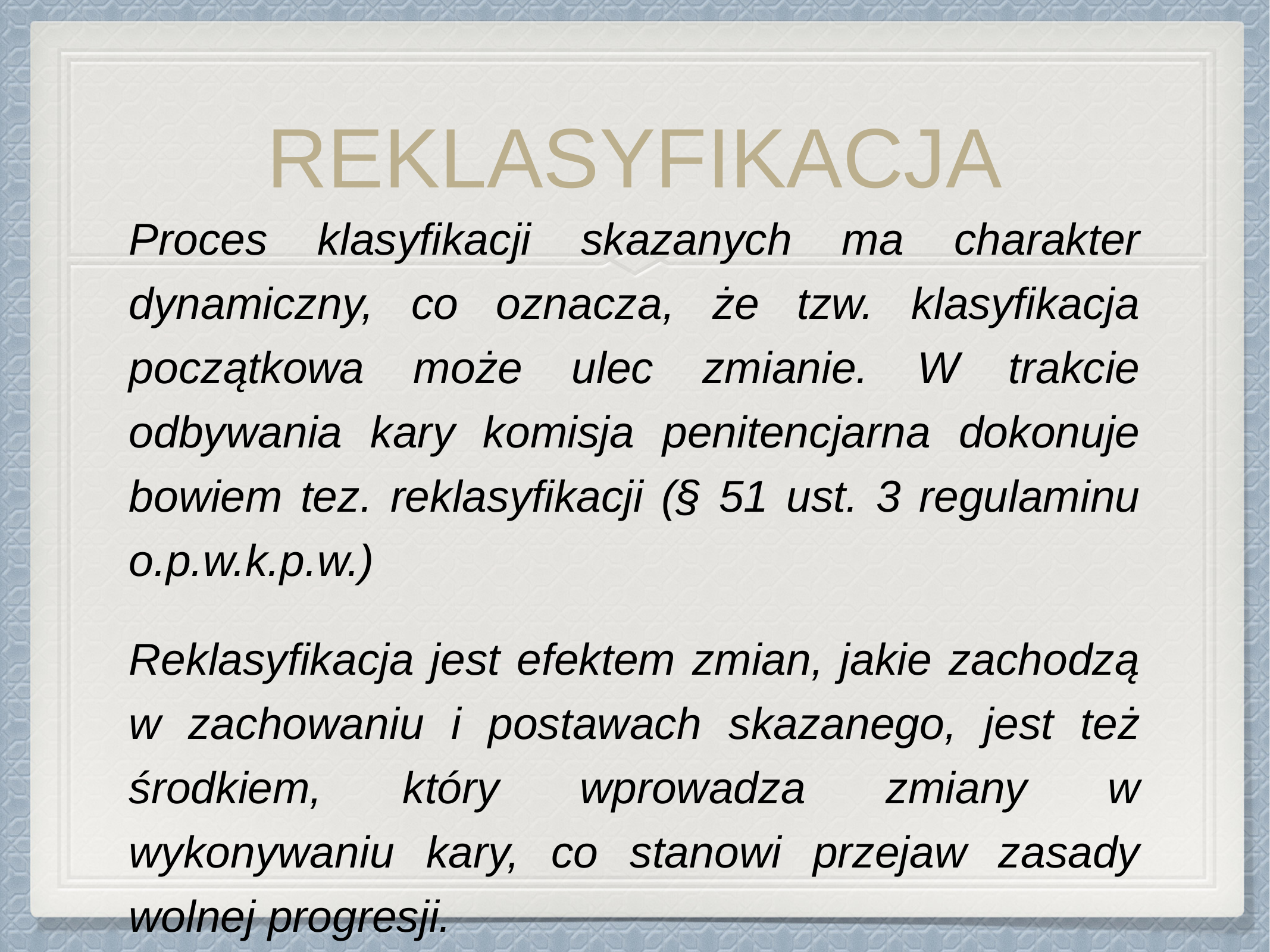

# REKLASYFIKACJA
Proces klasyfikacji skazanych ma charakter dynamiczny, co oznacza, że tzw. klasyfikacja początkowa może ulec zmianie. W trakcie odbywania kary komisja penitencjarna dokonuje bowiem tez. reklasyfikacji (§ 51 ust. 3 regulaminu o.p.w.k.p.w.)
Reklasyfikacja jest efektem zmian, jakie zachodzą w zachowaniu i postawach skazanego, jest też środkiem, który wprowadza zmiany w wykonywaniu kary, co stanowi przejaw zasady wolnej progresji.